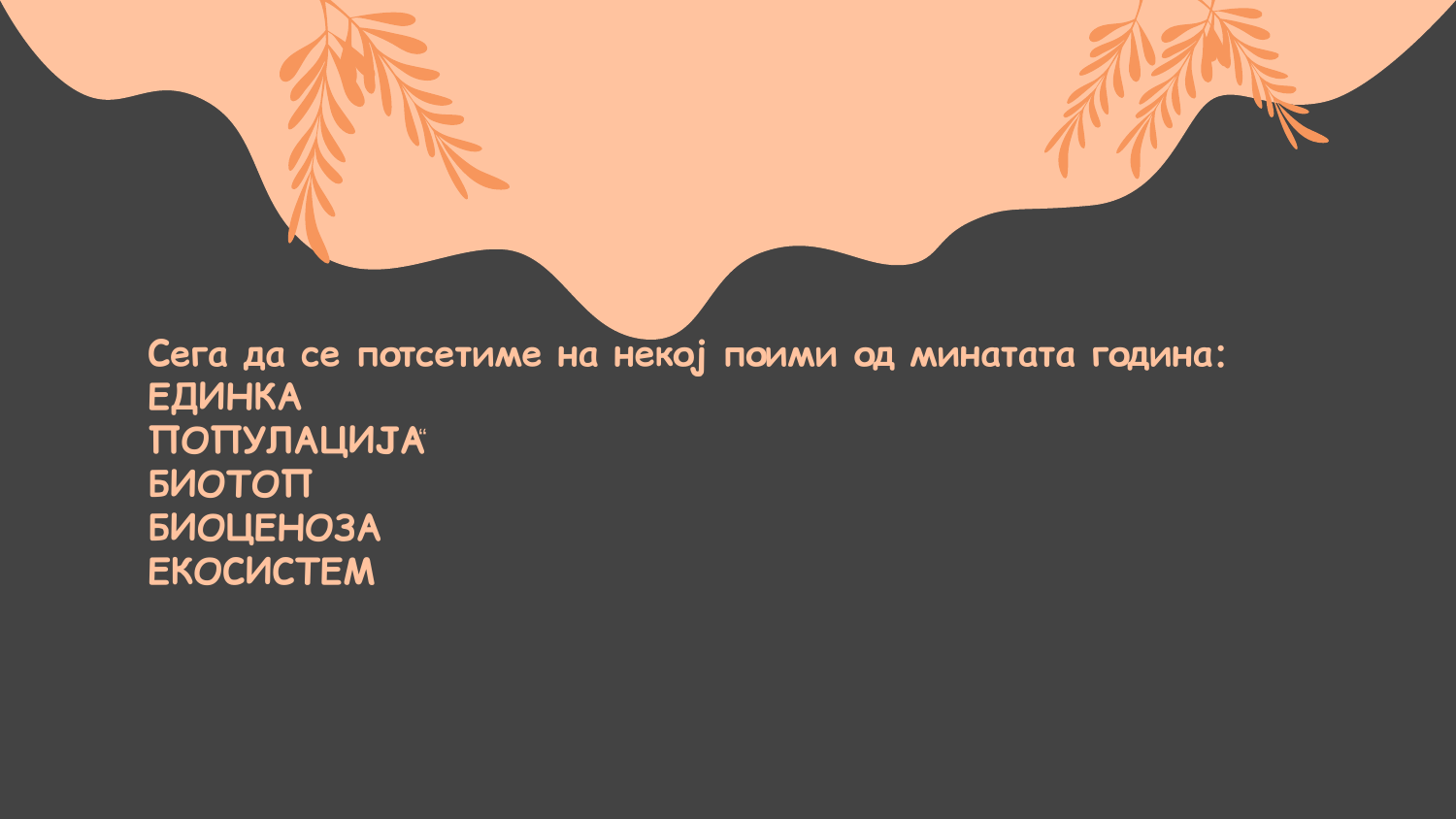

# Сега да се потсетиме на некој поими од минатата година: ЕДИНКА ПОПУЛАЦИЈА БИОТОП БИОЦЕНОЗА ЕКОСИСТЕМ
“